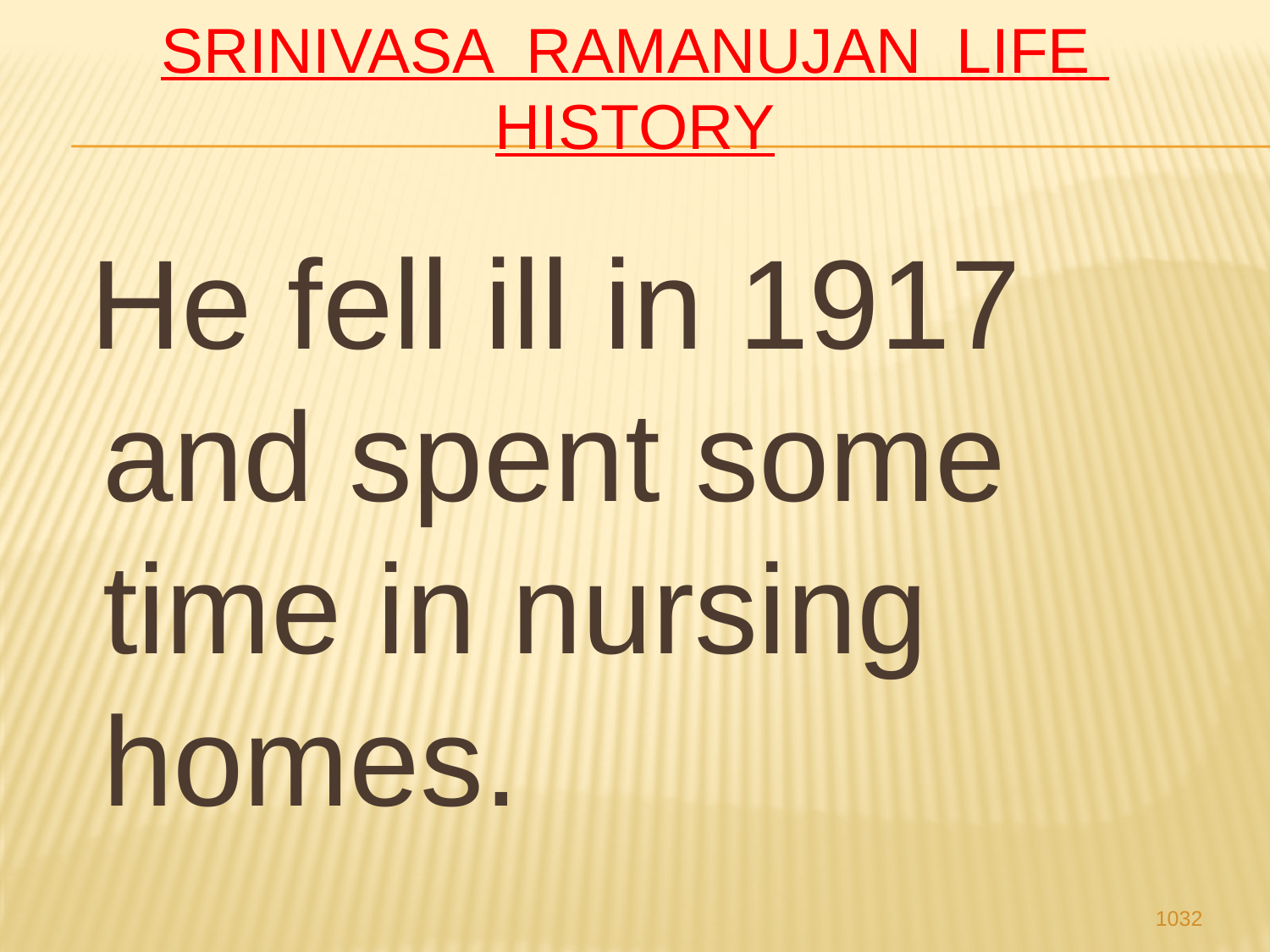

# Srinivasa  Ramanujan  life  history
 He fell ill in 1917 and spent some time in nursing homes.

1032